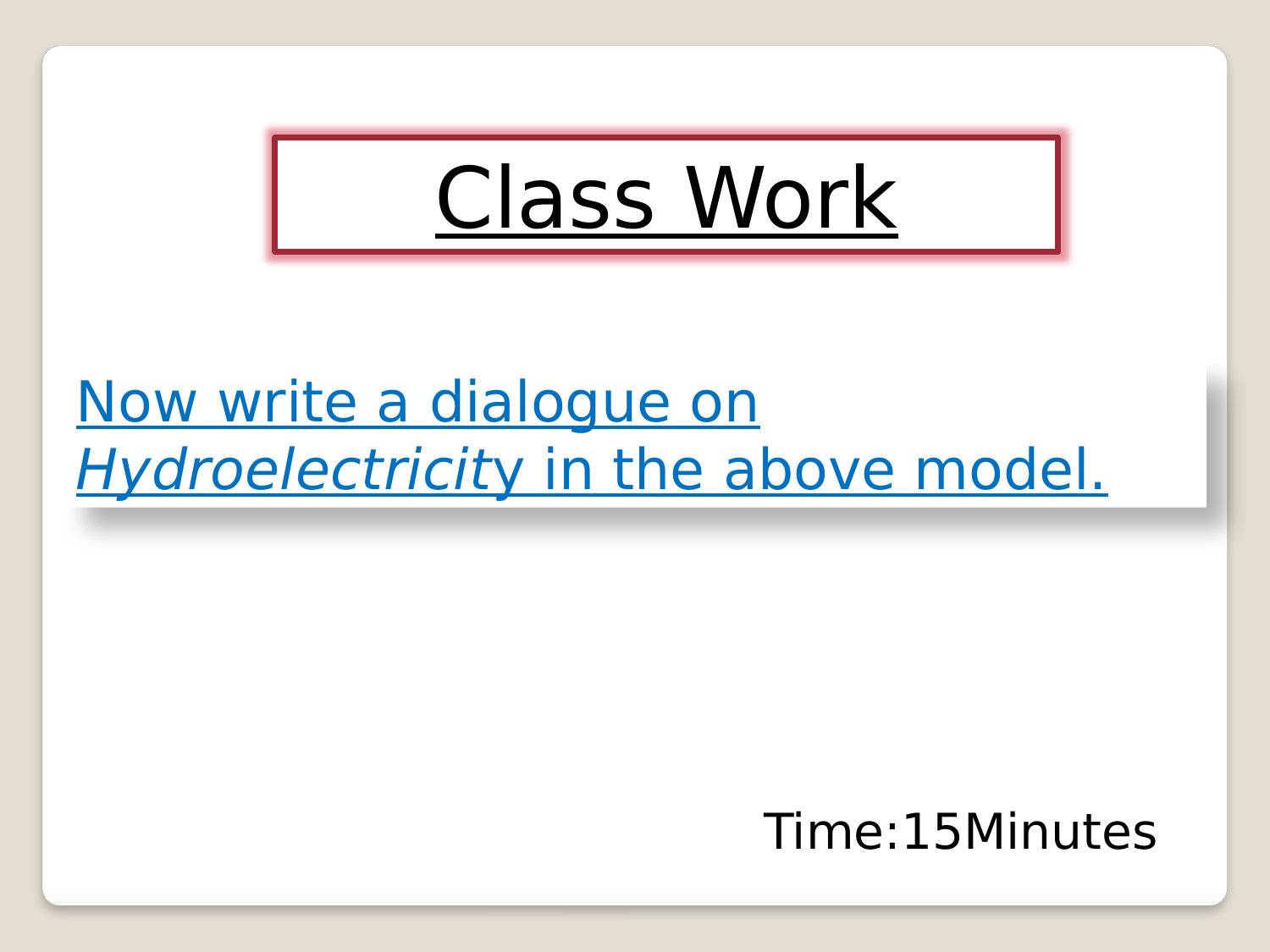

Class Work
Now write a dialogue on Hydroelectricity in the above model.
Time:15Minutes